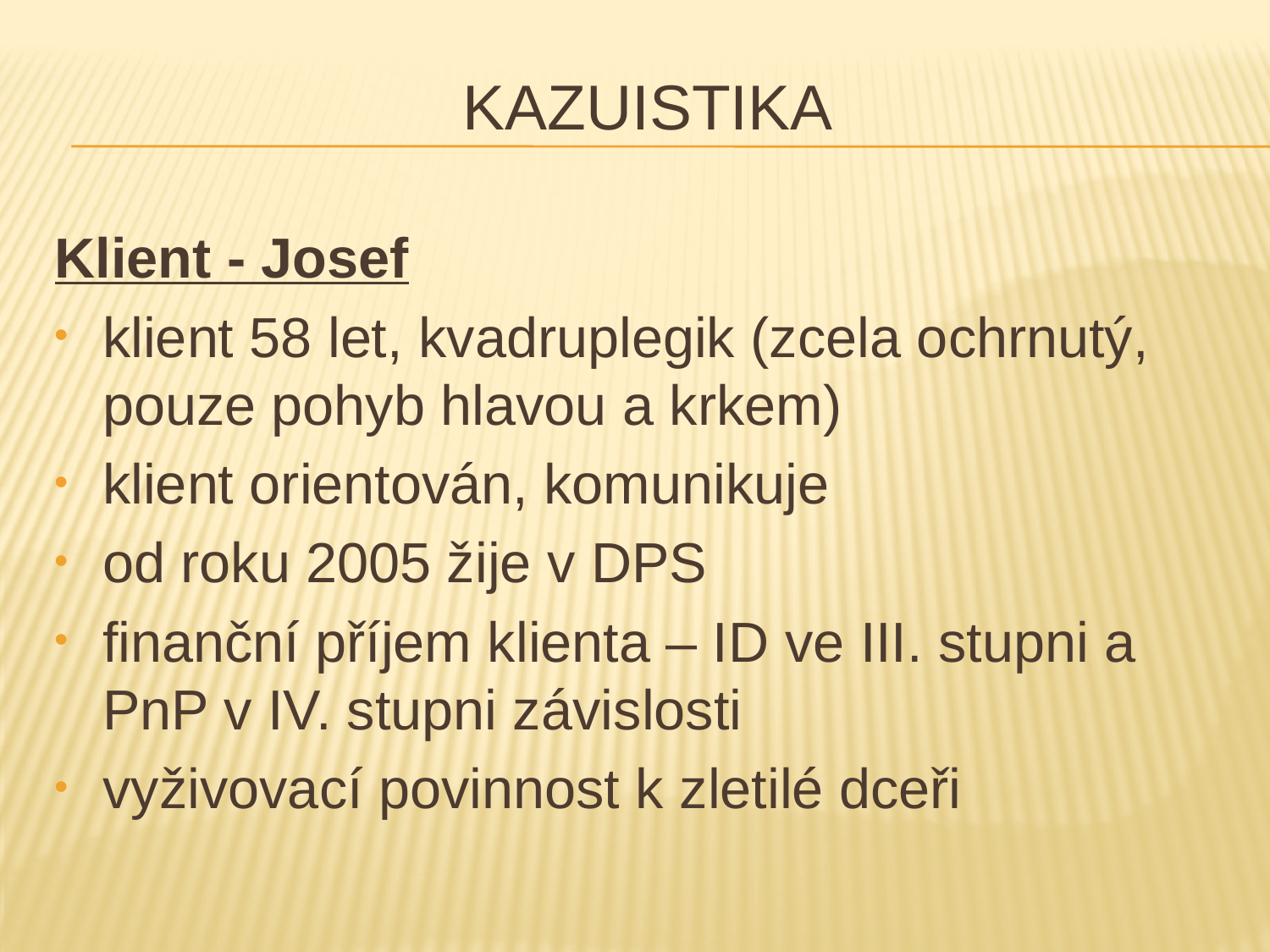

# Kazuistika
Klient - Josef
klient 58 let, kvadruplegik (zcela ochrnutý, pouze pohyb hlavou a krkem)
klient orientován, komunikuje
od roku 2005 žije v DPS
finanční příjem klienta – ID ve III. stupni a PnP v IV. stupni závislosti
vyživovací povinnost k zletilé dceři